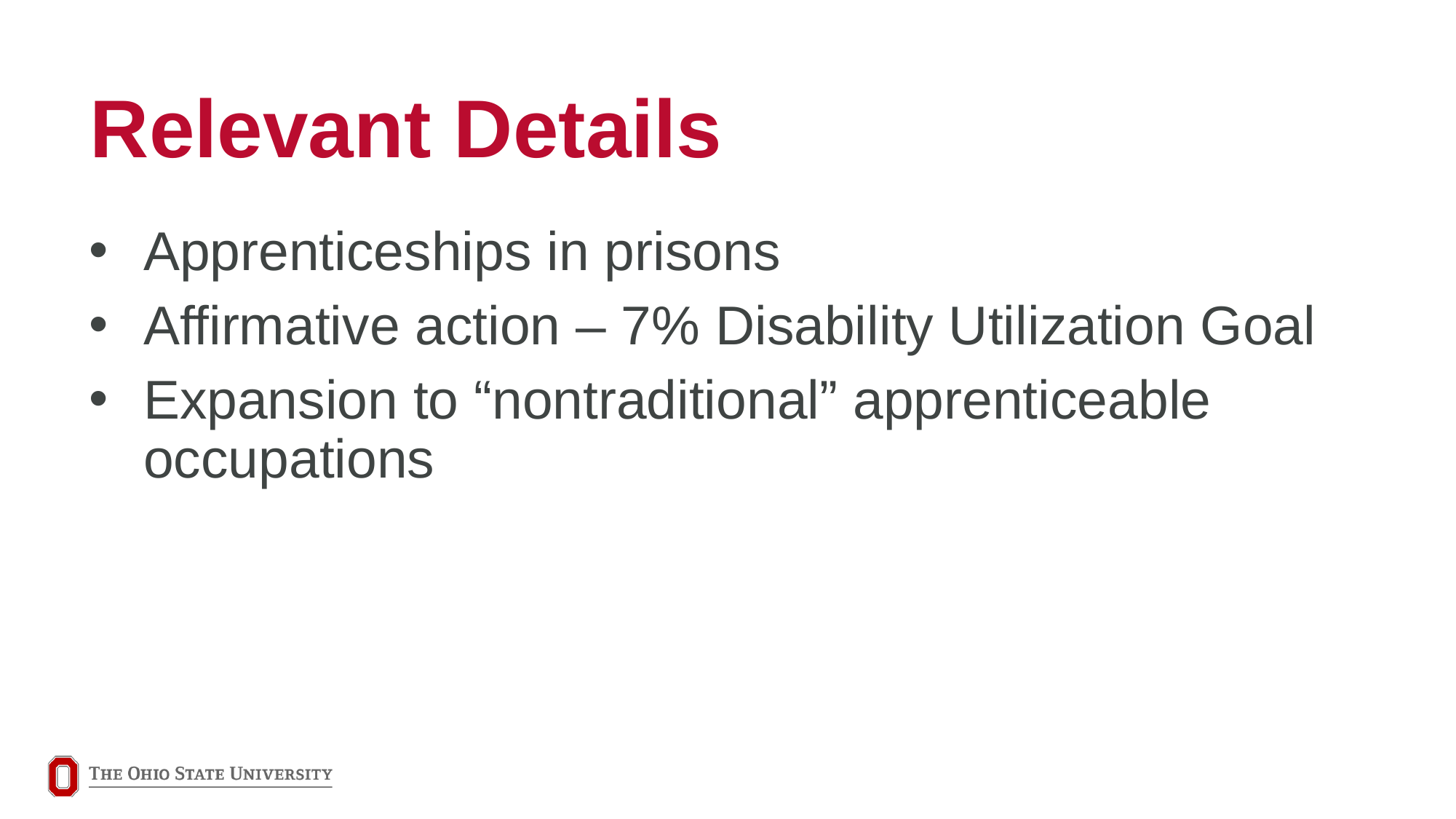

# Relevant Details
Apprenticeships in prisons
Affirmative action – 7% Disability Utilization Goal
Expansion to “nontraditional” apprenticeable occupations